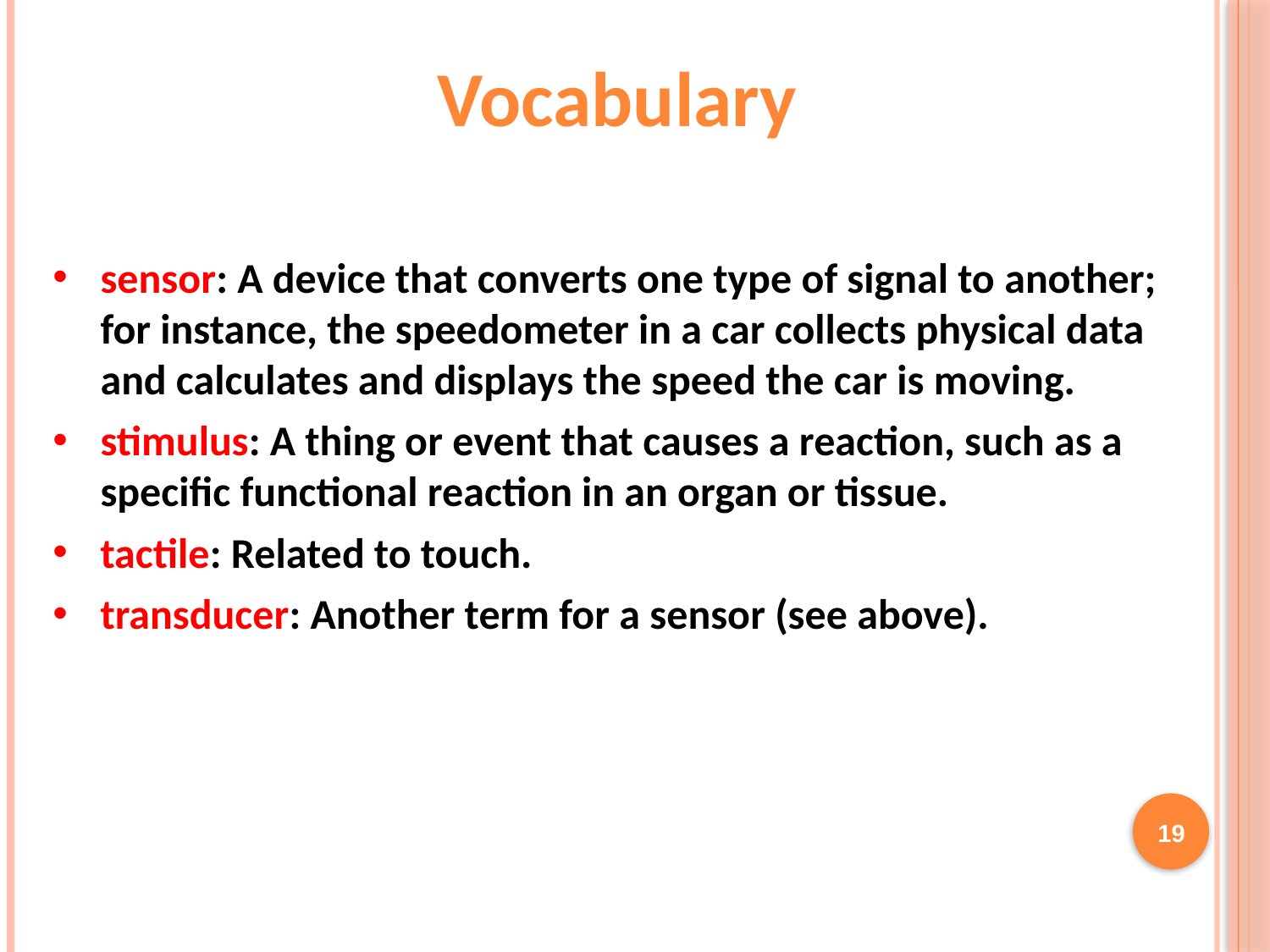

Vocabulary
sensor: A device that converts one type of signal to another; for instance, the speedometer in a car collects physical data and calculates and displays the speed the car is moving.
stimulus: A thing or event that causes a reaction, such as a specific functional reaction in an organ or tissue.
tactile: Related to touch.
transducer: Another term for a sensor (see above).
19